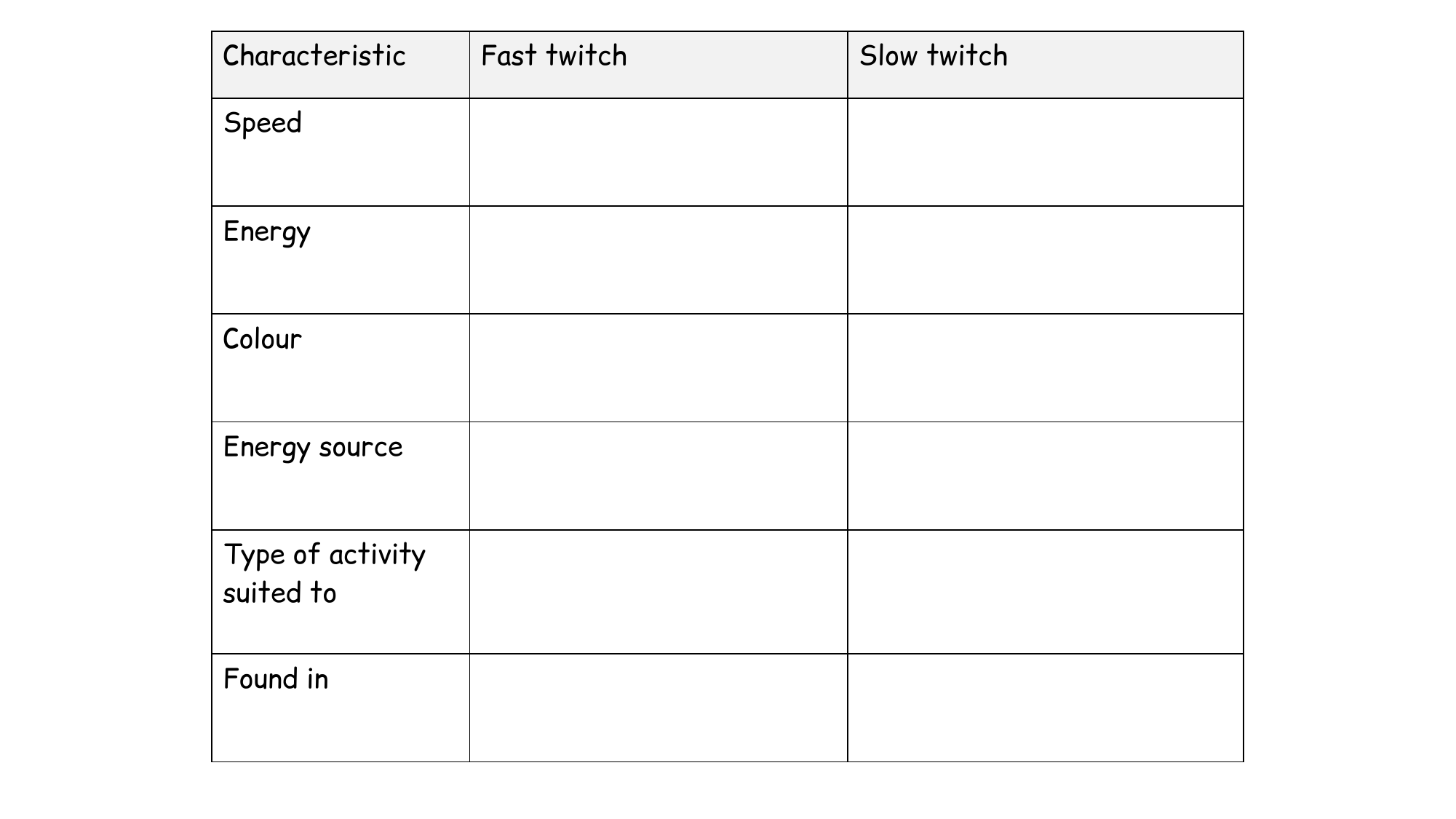

| Characteristic | Fast twitch | Slow twitch |
| --- | --- | --- |
| Speed |  |  |
| Energy |  |  |
| Colour |  |  |
| Energy source |  |  |
| Type of activity suited to |  |  |
| Found in |  |  |
#